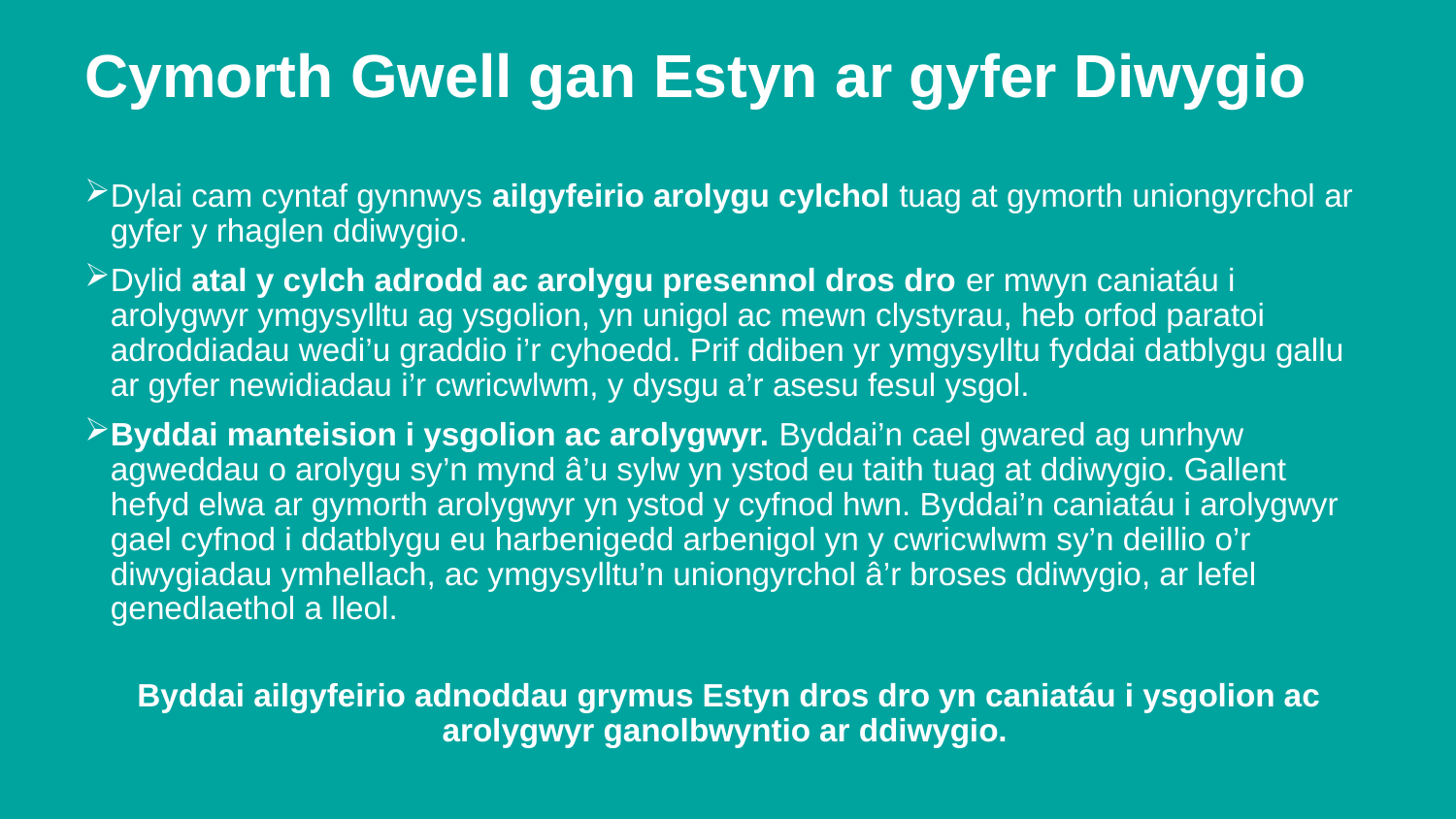

# Cymorth Gwell gan Estyn ar gyfer Diwygio
Dylai cam cyntaf gynnwys ailgyfeirio arolygu cylchol tuag at gymorth uniongyrchol ar gyfer y rhaglen ddiwygio.
Dylid atal y cylch adrodd ac arolygu presennol dros dro er mwyn caniatáu i arolygwyr ymgysylltu ag ysgolion, yn unigol ac mewn clystyrau, heb orfod paratoi adroddiadau wedi’u graddio i’r cyhoedd. Prif ddiben yr ymgysylltu fyddai datblygu gallu ar gyfer newidiadau i’r cwricwlwm, y dysgu a’r asesu fesul ysgol.
Byddai manteision i ysgolion ac arolygwyr. Byddai’n cael gwared ag unrhyw agweddau o arolygu sy’n mynd â’u sylw yn ystod eu taith tuag at ddiwygio. Gallent hefyd elwa ar gymorth arolygwyr yn ystod y cyfnod hwn. Byddai’n caniatáu i arolygwyr gael cyfnod i ddatblygu eu harbenigedd arbenigol yn y cwricwlwm sy’n deillio o’r diwygiadau ymhellach, ac ymgysylltu’n uniongyrchol â’r broses ddiwygio, ar lefel genedlaethol a lleol.

Byddai ailgyfeirio adnoddau grymus Estyn dros dro yn caniatáu i ysgolion ac arolygwyr ganolbwyntio ar ddiwygio.